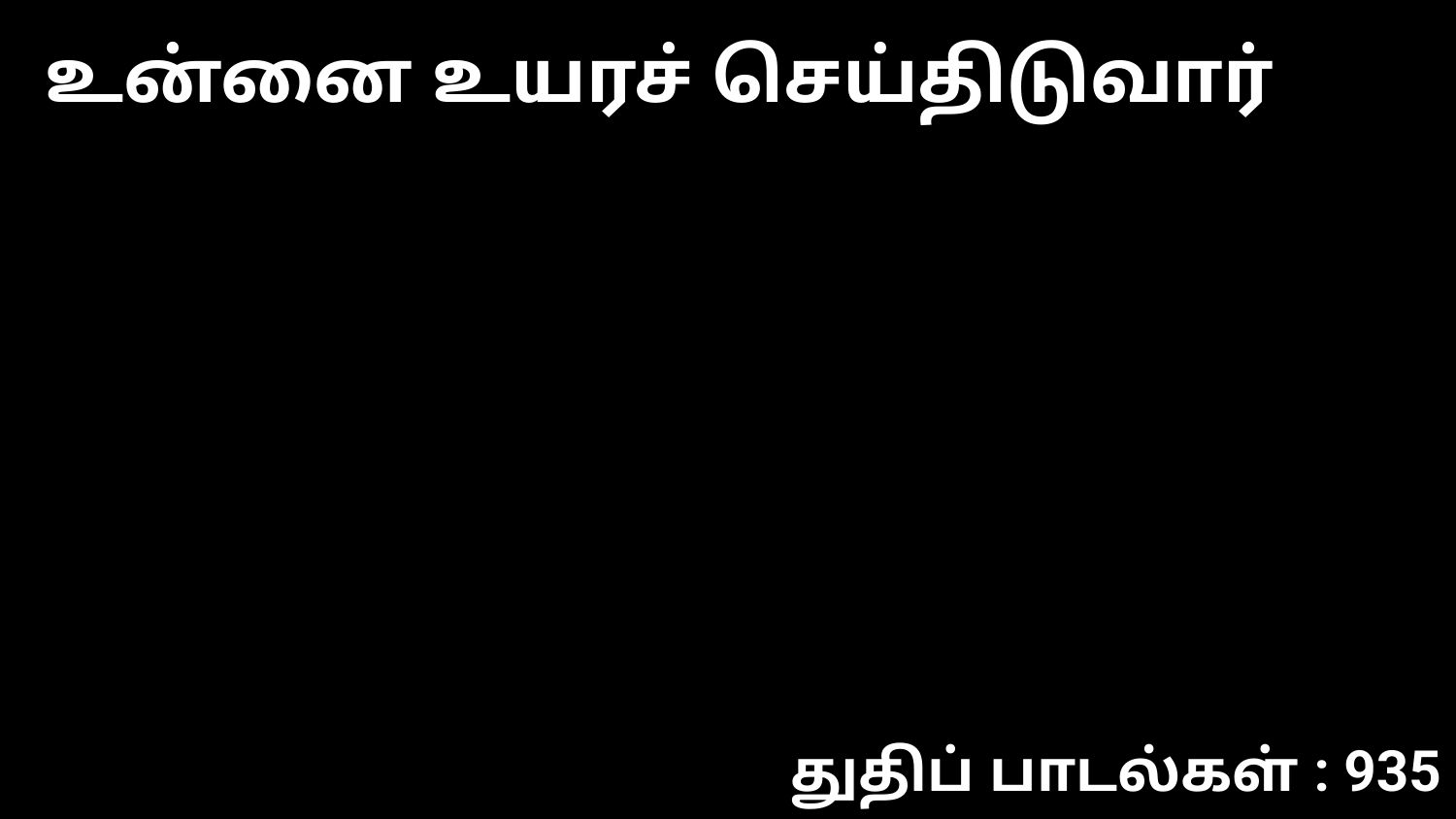

உன்னை உயரச் செய்திடுவார்
துதிப் பாடல்கள் : 935